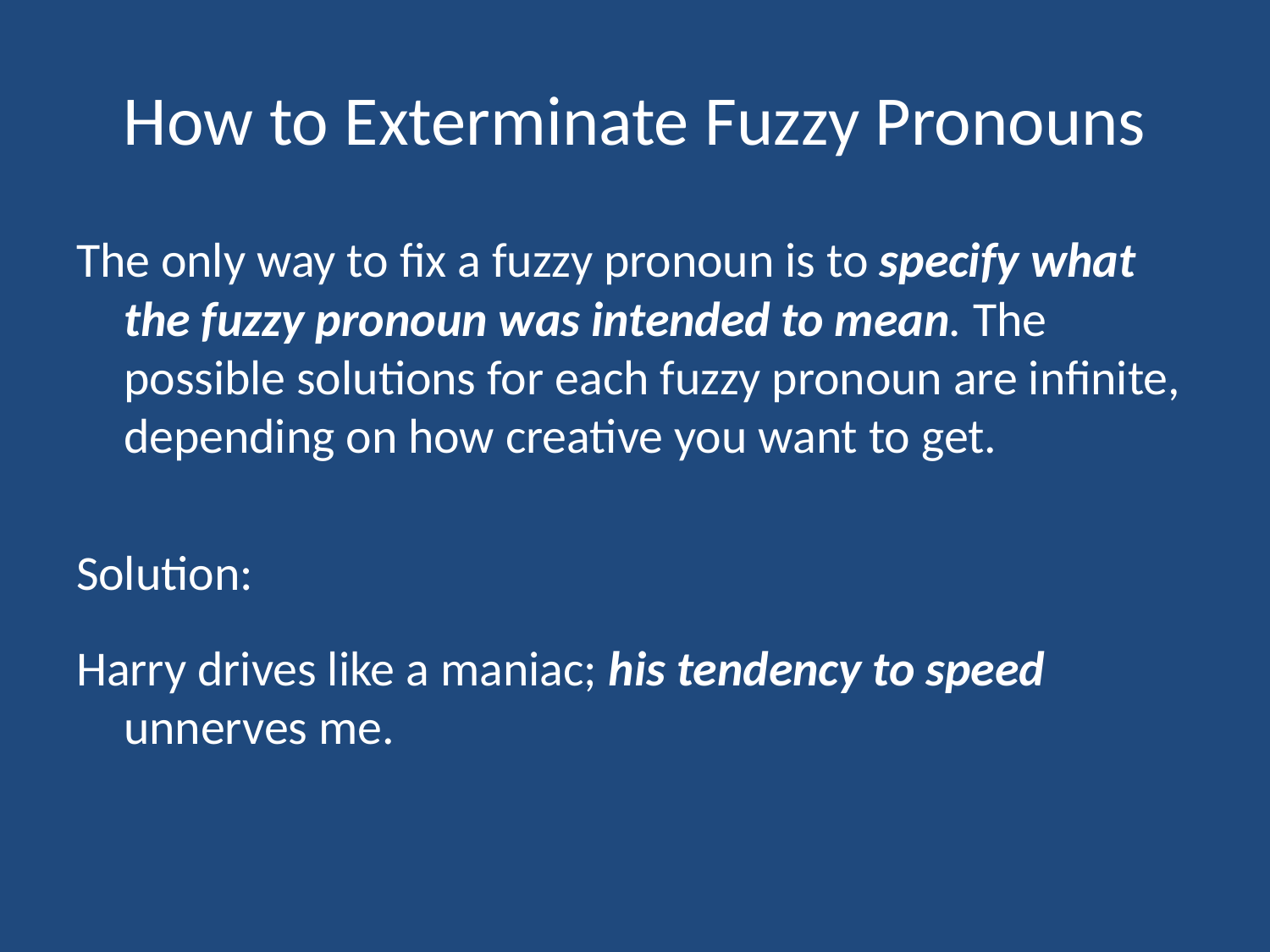

# How to Exterminate Fuzzy Pronouns
The only way to fix a fuzzy pronoun is to specify what the fuzzy pronoun was intended to mean. The possible solutions for each fuzzy pronoun are infinite, depending on how creative you want to get.

Solution:

Harry drives like a maniac; his tendency to speed unnerves me.